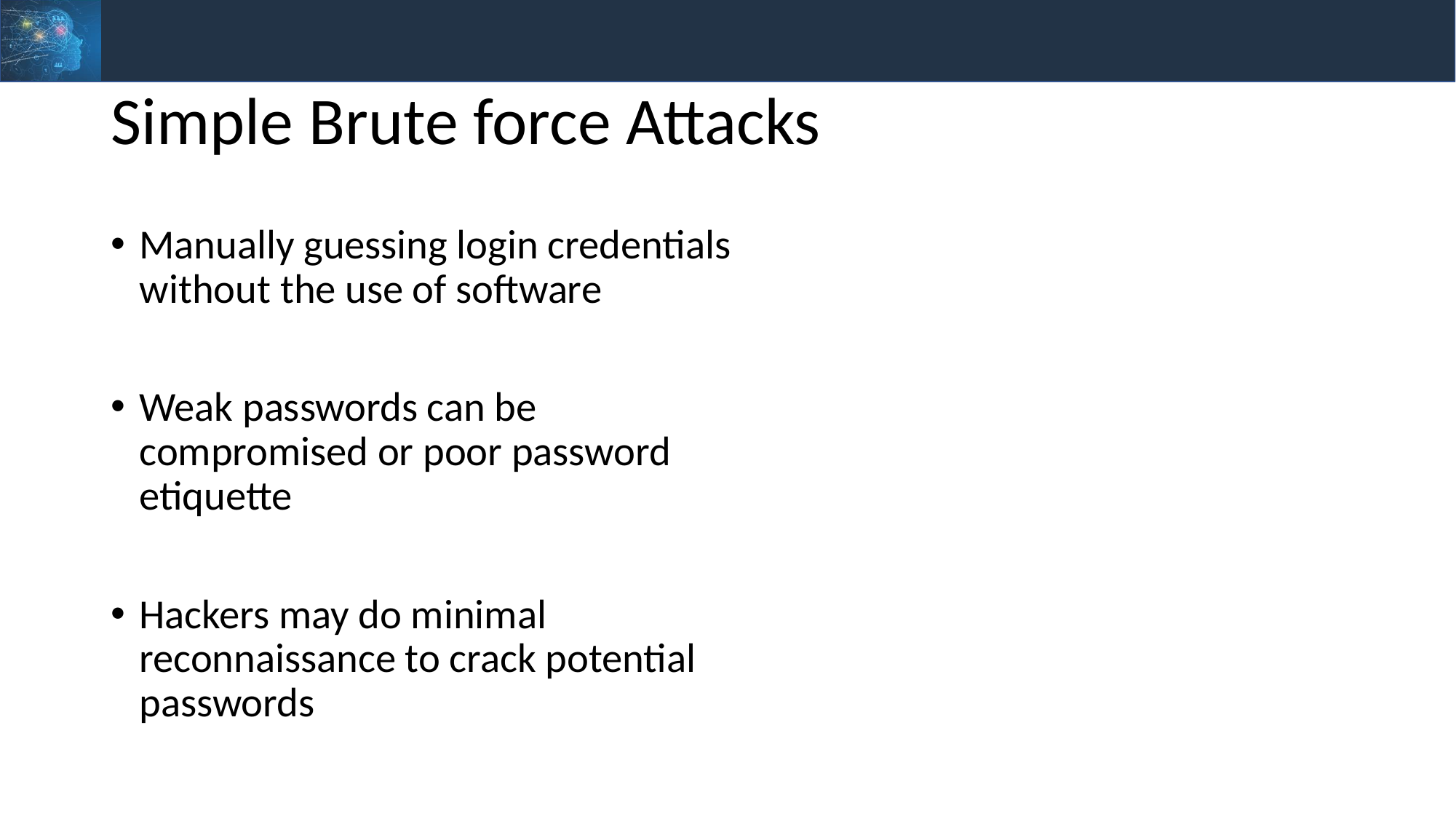

# Simple Brute force Attacks
Manually guessing login credentials without the use of software

Weak passwords can be compromised or poor password etiquette

Hackers may do minimal reconnaissance to crack potential passwords